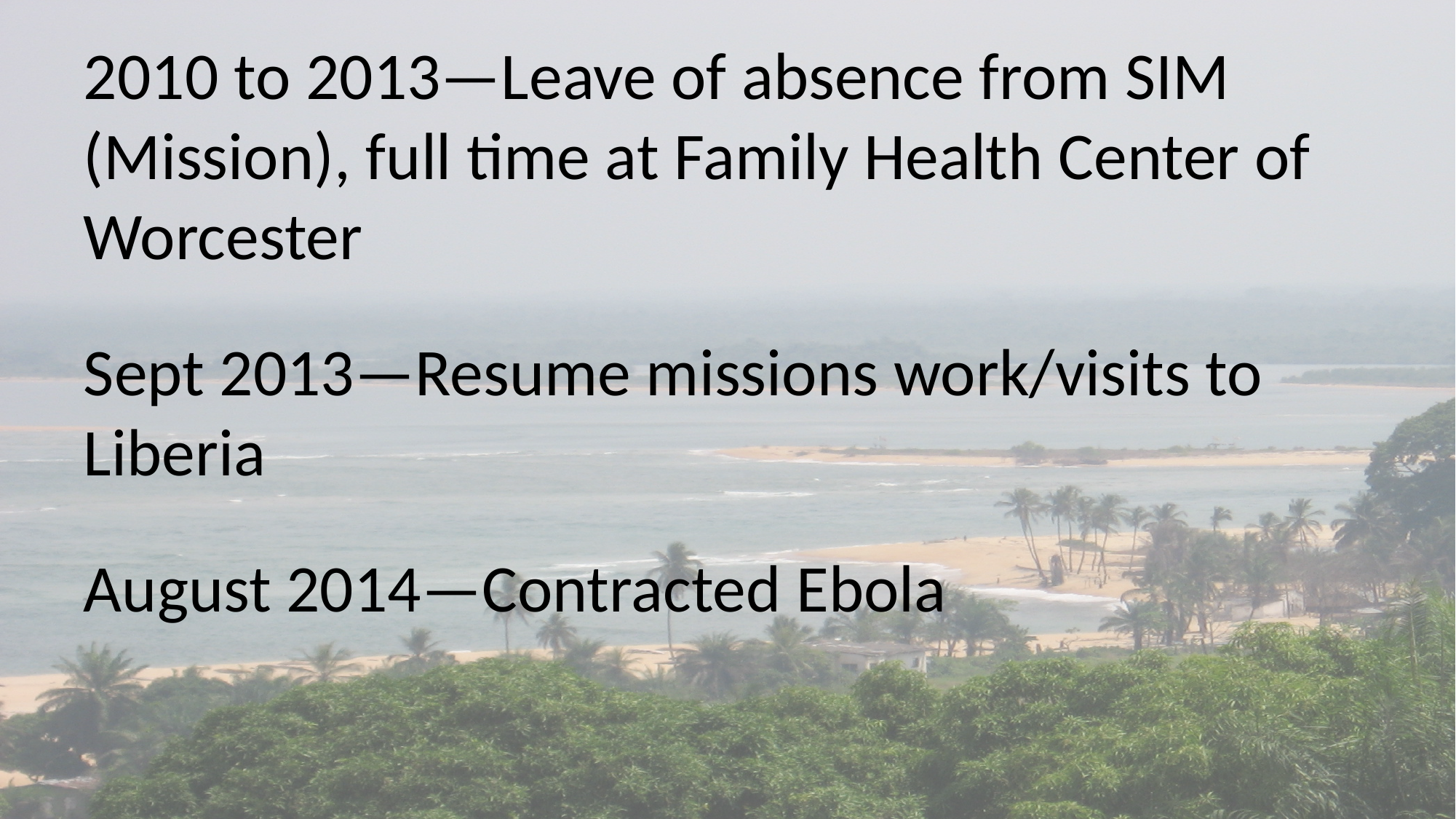

2010 to 2013—Leave of absence from SIM (Mission), full time at Family Health Center of Worcester

Sept 2013—Resume missions work/visits to Liberia

August 2014—Contracted Ebola